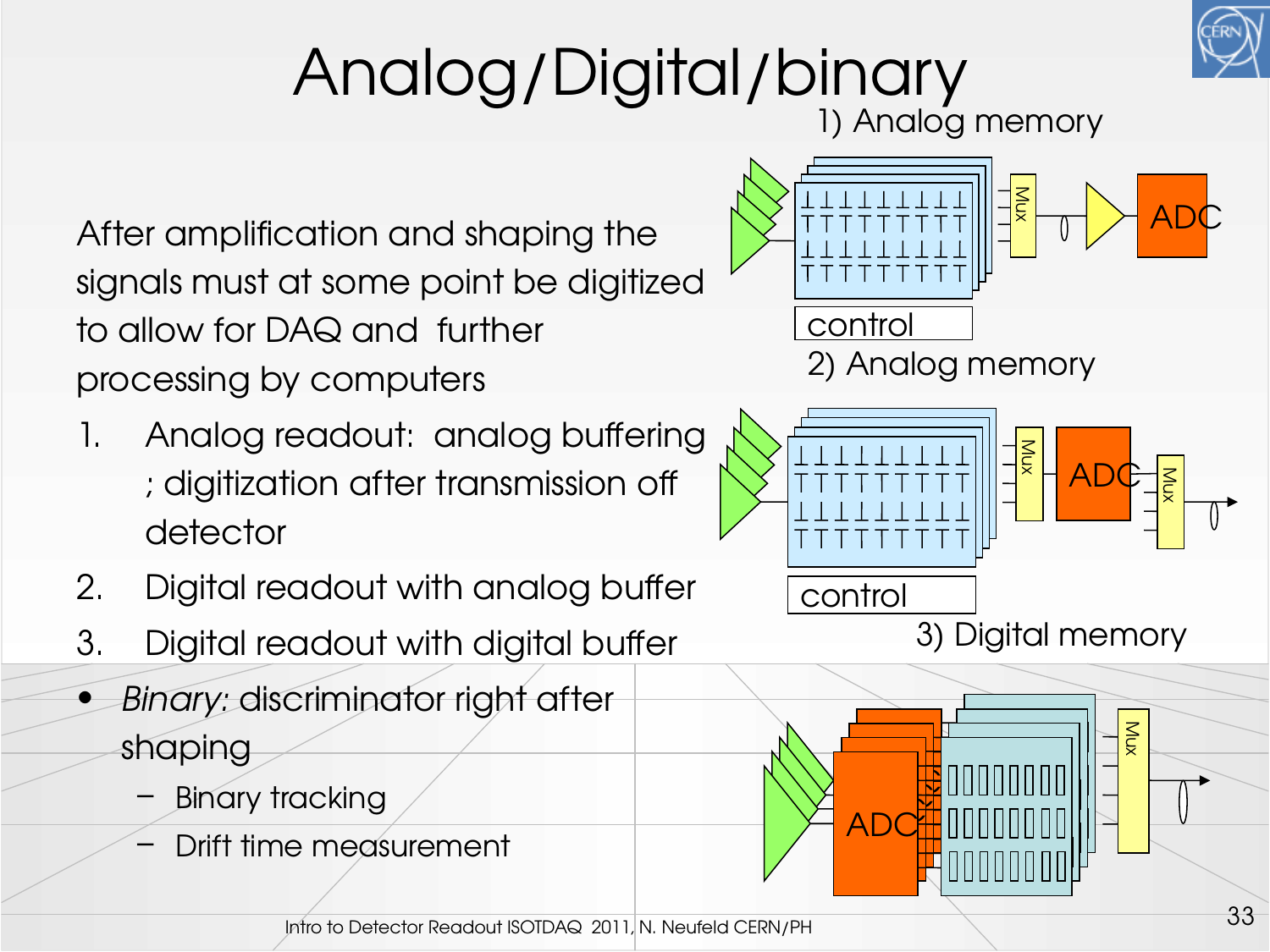

# Analog/Digital/binary
1) Analog memory

Mux
ADC

control
After amplification and shaping the signals must at some point be digitized to allow for DAQ and  further processing by computers
Analog readout:  analog buffering ; digitization after transmission off detector
Digital readout with analog buffer
Digital readout with digital buffer
Binary: discriminator right after shaping
Binary tracking
Drift time measurement
2) Analog memory

Mux
ADC

Mux

control
3) Digital memory

ADC

ADC

Mux

ADC

ADC

33
Intro to Detector Readout ISOTDAQ  2011, N. Neufeld CERN/PH